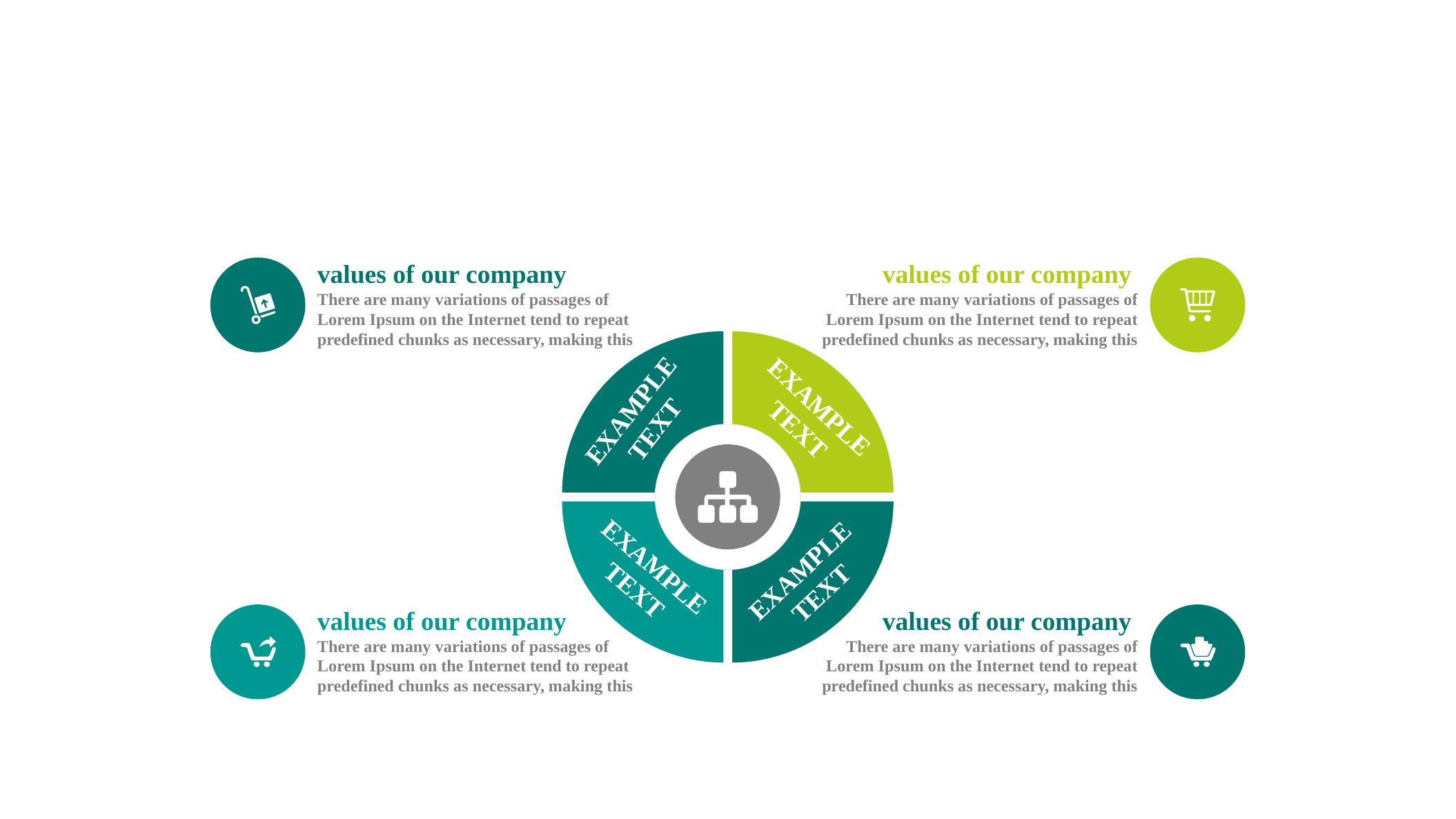

values of our company
There are many variations of passages of Lorem Ipsum on the Internet tend to repeat predefined chunks as necessary, making this
values of our company
There are many variations of passages of Lorem Ipsum on the Internet tend to repeat predefined chunks as necessary, making this

EXAMPLE TEXT
EXAMPLE TEXT

EXAMPLE TEXT
EXAMPLE TEXT
values of our company
There are many variations of passages of Lorem Ipsum on the Internet tend to repeat predefined chunks as necessary, making this
values of our company
There are many variations of passages of Lorem Ipsum on the Internet tend to repeat predefined chunks as necessary, making this